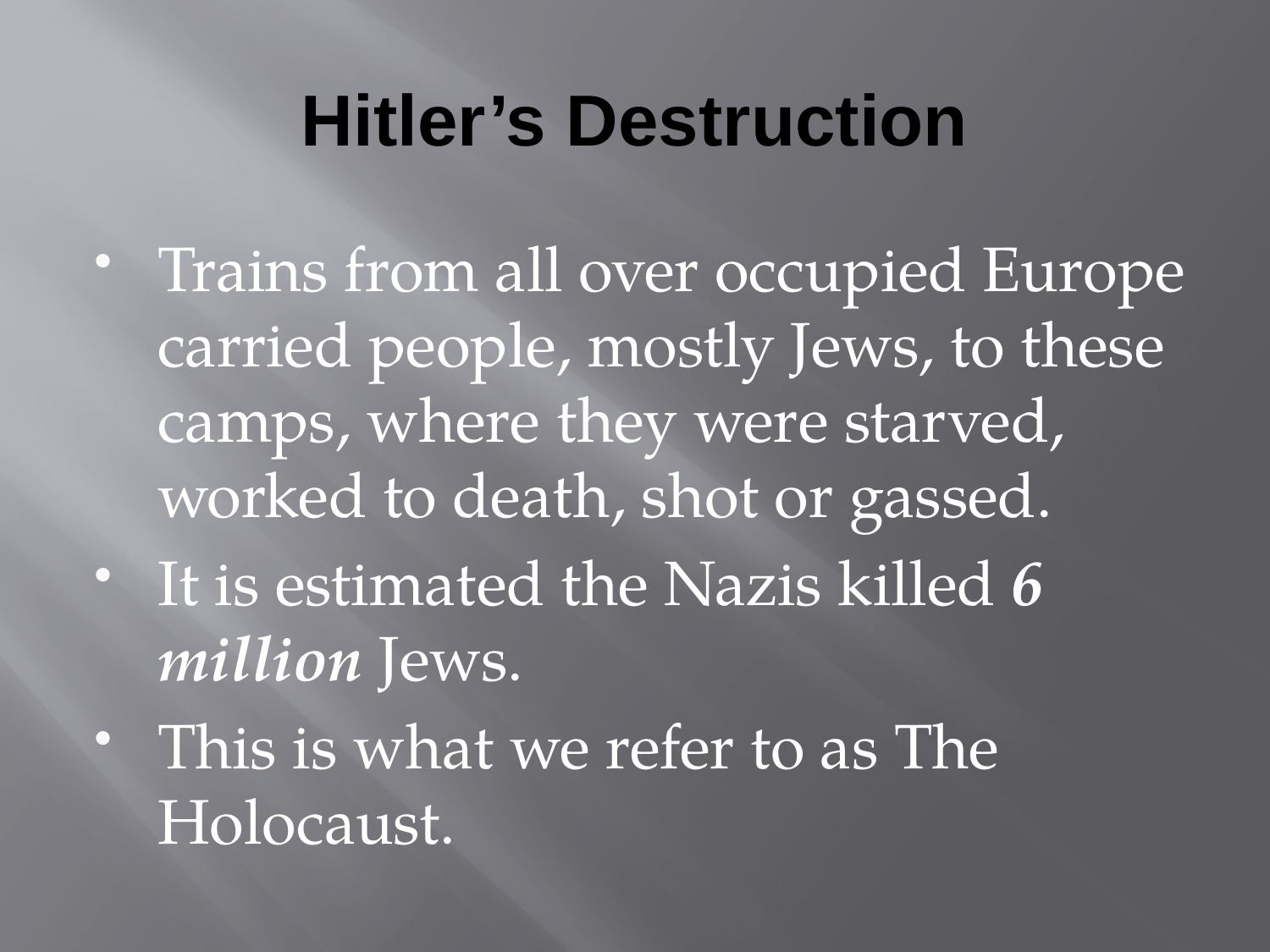

# Hitler’s Destruction
Trains from all over occupied Europe carried people, mostly Jews, to these camps, where they were starved, worked to death, shot or gassed.
It is estimated the Nazis killed 6 million Jews.
This is what we refer to as The Holocaust.